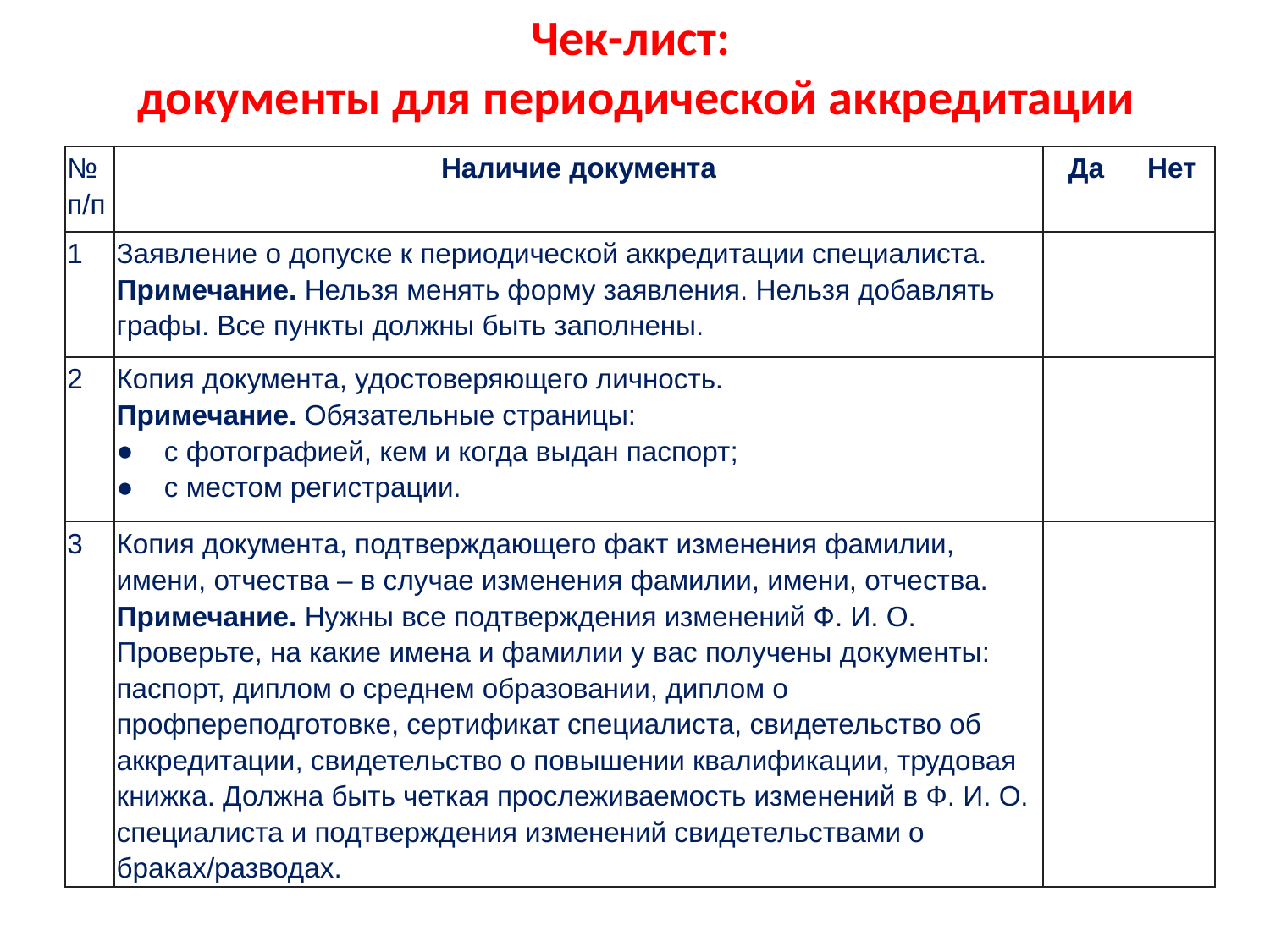

# Чек-лист: документы для периодической аккредитации
| № п/п | Наличие документа | Да | Нет |
| --- | --- | --- | --- |
| 1 | Заявление о допуске к периодической аккредитации специалиста. Примечание. Нельзя менять форму заявления. Нельзя добавлять графы. Все пункты должны быть заполнены. |  |  |
| 2 | Копия документа, удостоверяющего личность. Примечание. Обязательные страницы: с фотографией, кем и когда выдан паспорт; с местом регистрации. |  |  |
| 3 | Копия документа, подтверждающего факт изменения фамилии, имени, отчества – в случае изменения фамилии, имени, отчества. Примечание. Нужны все подтверждения изменений Ф. И. О. Проверьте, на какие имена и фамилии у вас получены документы: паспорт, диплом о среднем образовании, диплом о профпереподготовке, сертификат специалиста, свидетельство об аккредитации, свидетельство о повышении квалификации, трудовая книжка. Должна быть четкая прослеживаемость изменений в Ф. И. О. специалиста и подтверждения изменений свидетельствами о браках/разводах. |  |  |